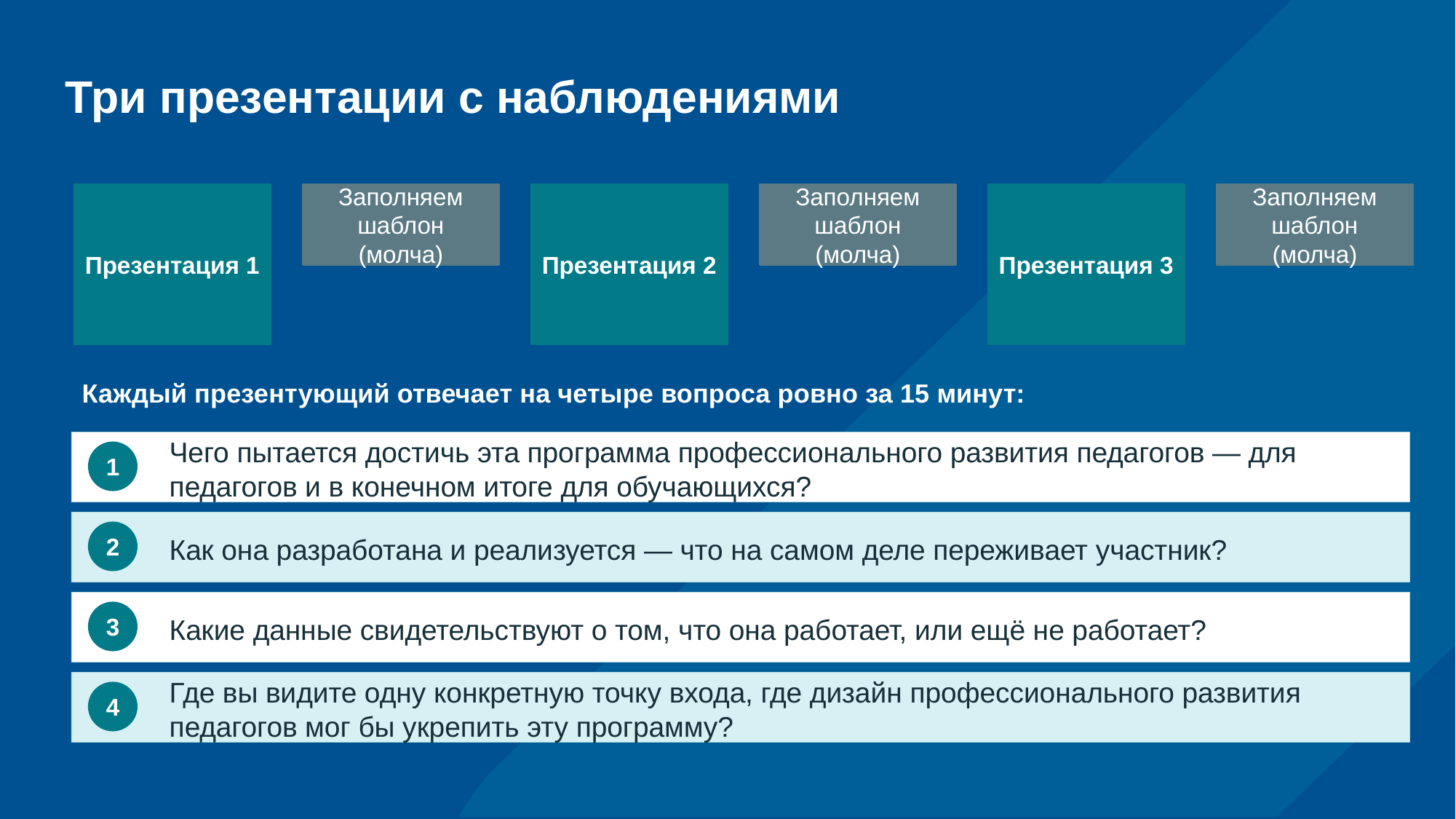

# Три презентации с наблюдениями

Презентация 1

Заполняем шаблон (молча)

Презентация 2

Заполняем шаблон (молча)

Презентация 3

Заполняем шаблон (молча)
Каждый презентующий отвечает на четыре вопроса ровно за 15 минут:

Чего пытается достичь эта программа профессионального развития педагогов — для педагогов и в конечном итоге для обучающихся?

1

Как она разработана и реализуется — что на самом деле переживает участник?

2

Какие данные свидетельствуют о том, что она работает, или ещё не работает?

3

Где вы видите одну конкретную точку входа, где дизайн профессионального развития педагогов мог бы укрепить эту программу?

4